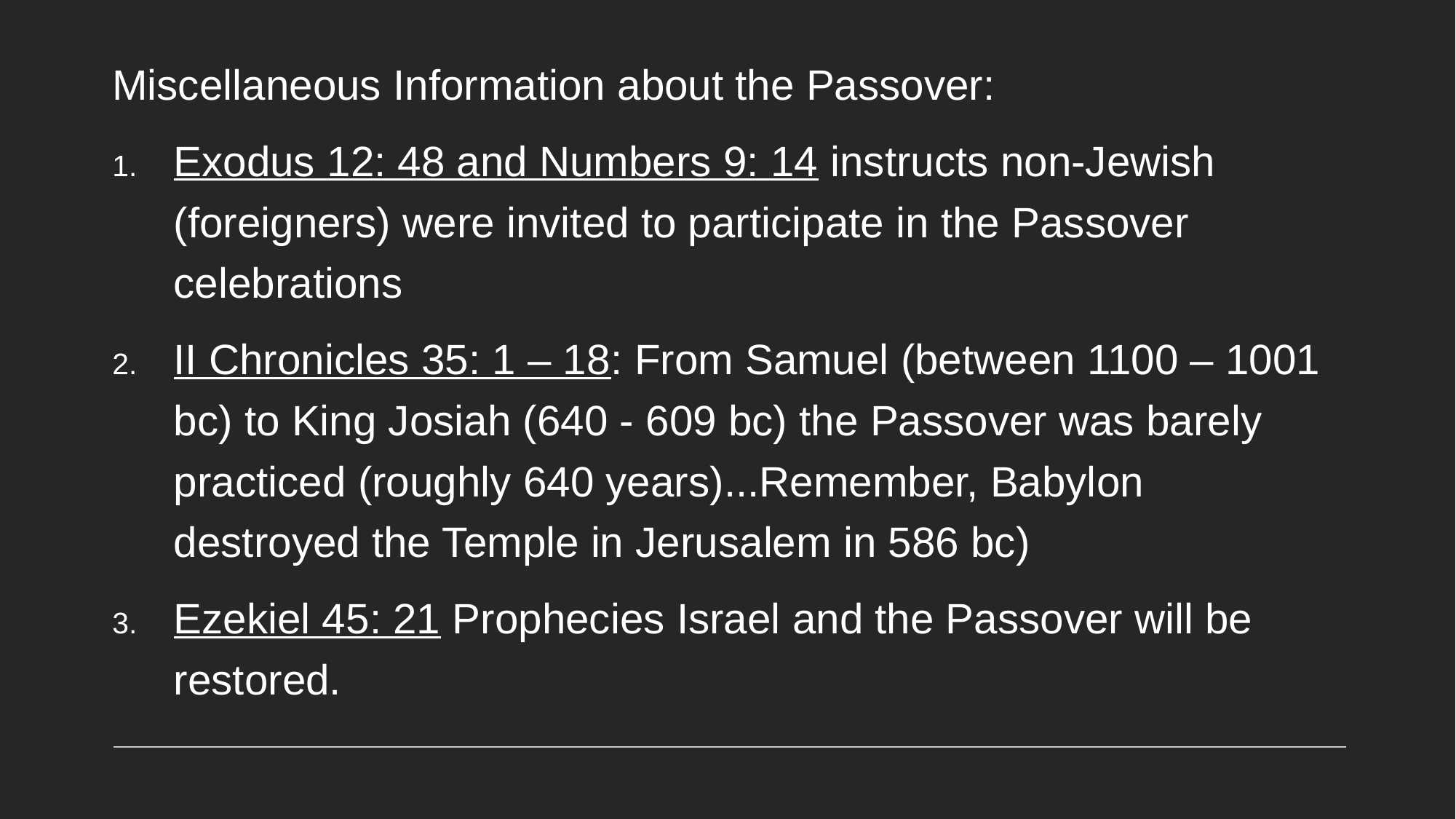

Miscellaneous Information about the Passover:
Exodus 12: 48 and Numbers 9: 14 instructs non-Jewish (foreigners) were invited to participate in the Passover celebrations
II Chronicles 35: 1 – 18: From Samuel (between 1100 – 1001 bc) to King Josiah (640 - 609 bc) the Passover was barely practiced (roughly 640 years)...Remember, Babylon destroyed the Temple in Jerusalem in 586 bc)
Ezekiel 45: 21 Prophecies Israel and the Passover will be restored.